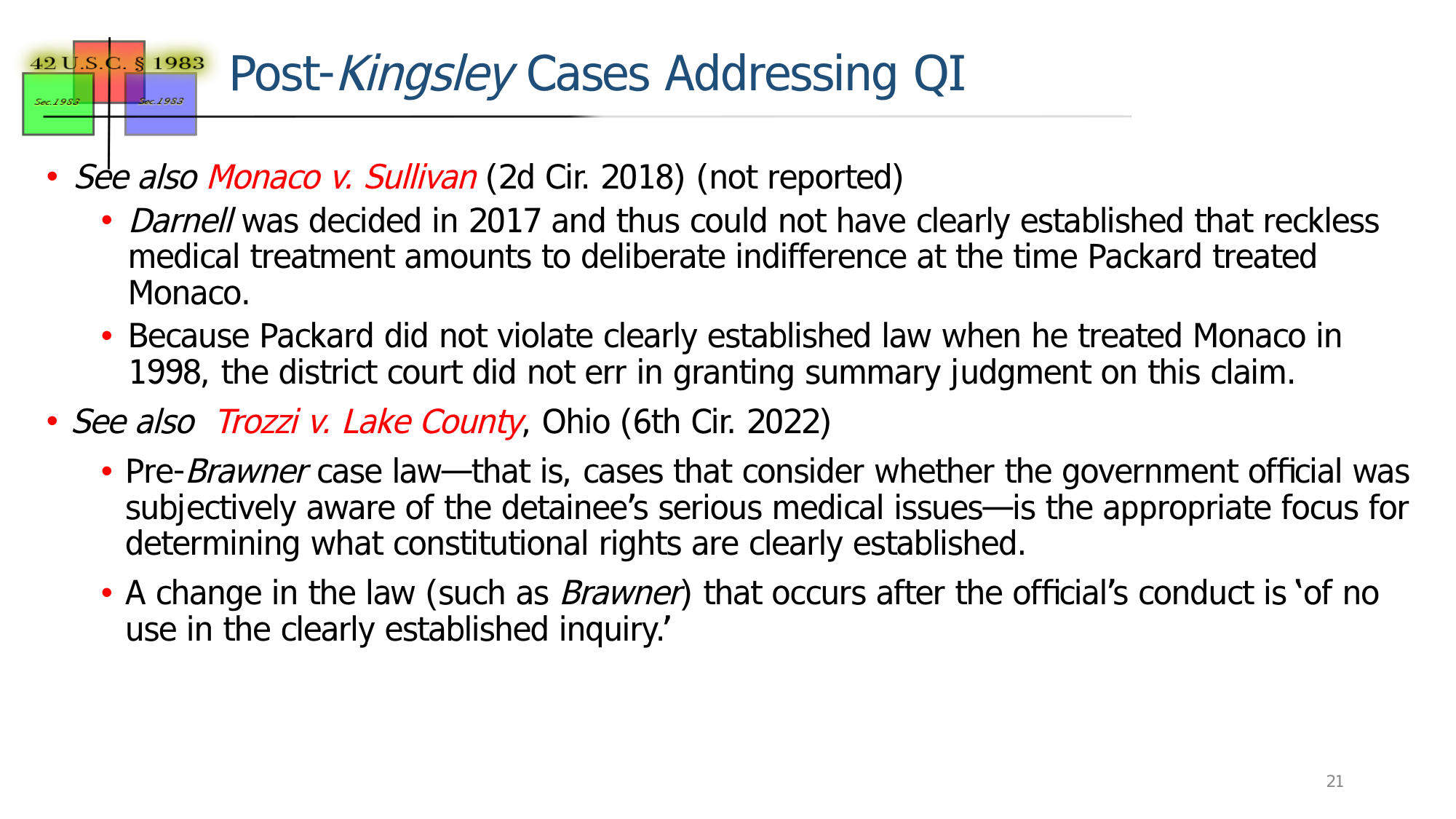

# Post-Kingsley Cases Addressing QI
See also Monaco v. Sullivan (2d Cir. 2018) (not reported)
Darnell was decided in 2017 and thus could not have clearly established that reckless medical treatment amounts to deliberate indifference at the time Packard treated Monaco.
Because Packard did not violate clearly established law when he treated Monaco in 1998, the district court did not err in granting summary judgment on this claim.
See also  Trozzi v. Lake County, Ohio (6th Cir. 2022)
Pre-Brawner case law—that is, cases that consider whether the government official was subjectively aware of the detainee’s serious medical issues—is the appropriate focus for determining what constitutional rights are clearly established.
A change in the law (such as Brawner) that occurs after the official’s conduct is ‘of no use in the clearly established inquiry.’

21